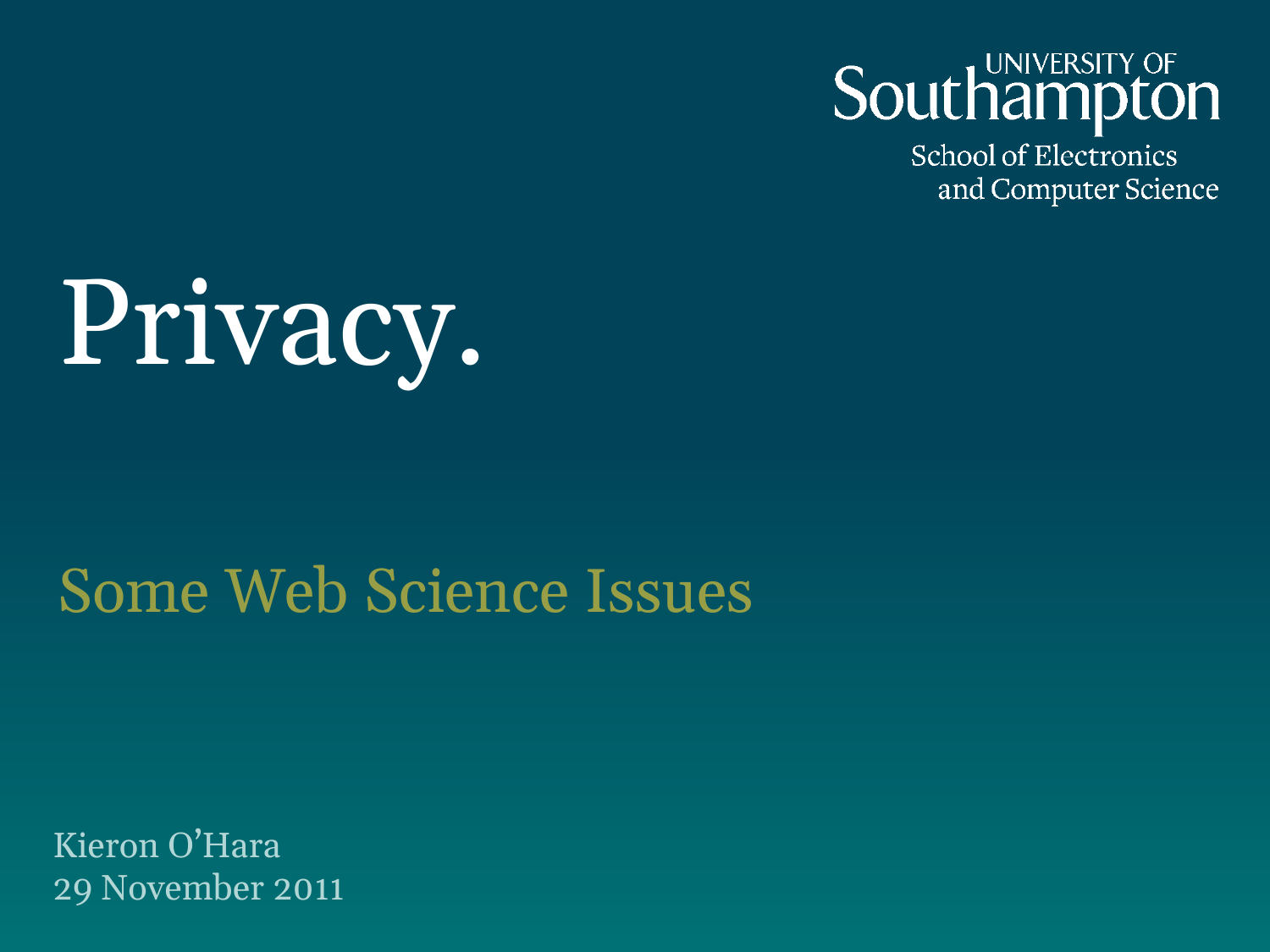

# Privacy.
Some Web Science Issues
Kieron O’Hara
29 November 2011